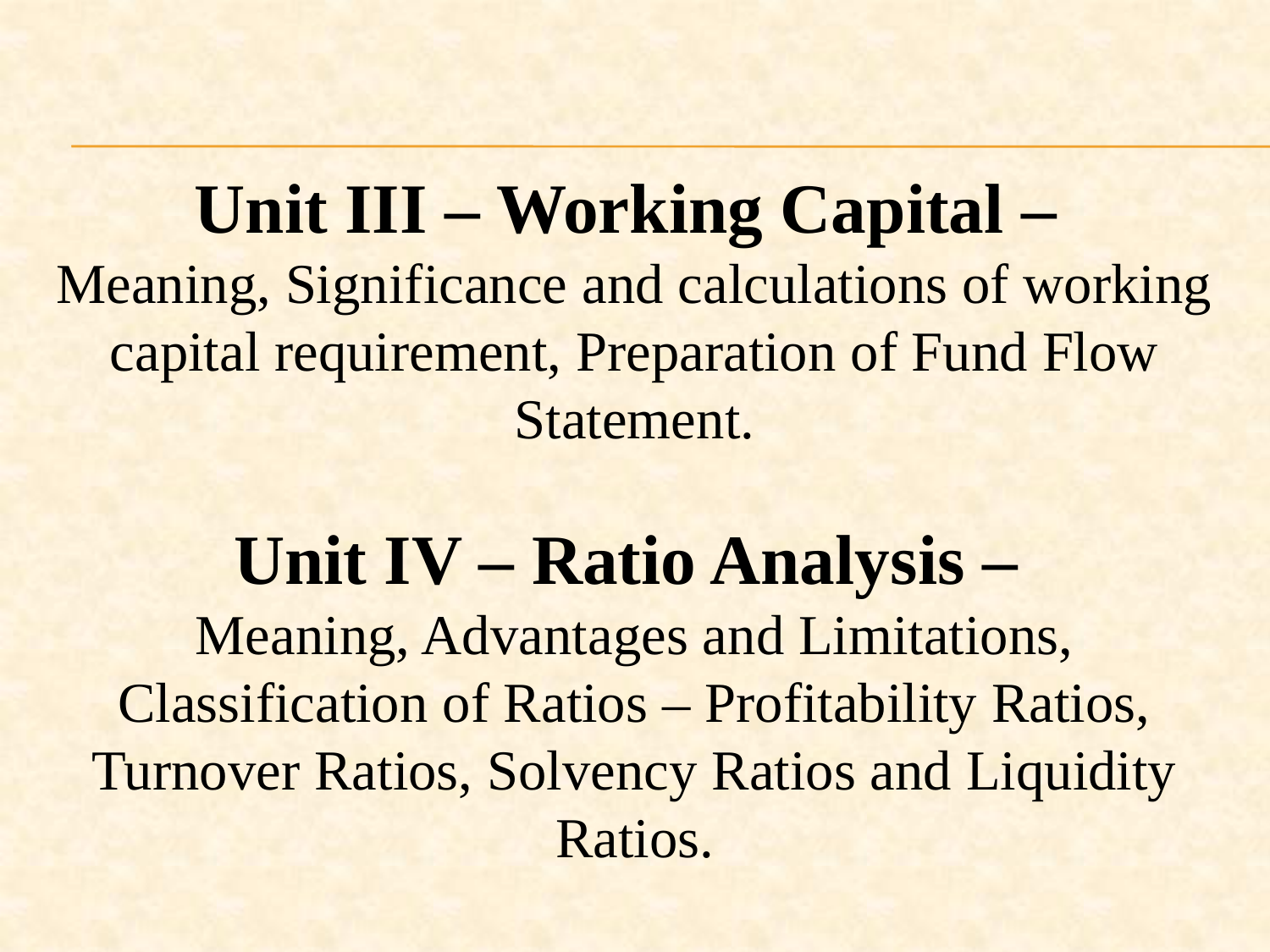

Unit III – Working Capital –
Meaning, Significance and calculations of working capital requirement, Preparation of Fund Flow Statement.
Unit IV – Ratio Analysis –
Meaning, Advantages and Limitations, Classification of Ratios – Profitability Ratios, Turnover Ratios, Solvency Ratios and Liquidity Ratios.